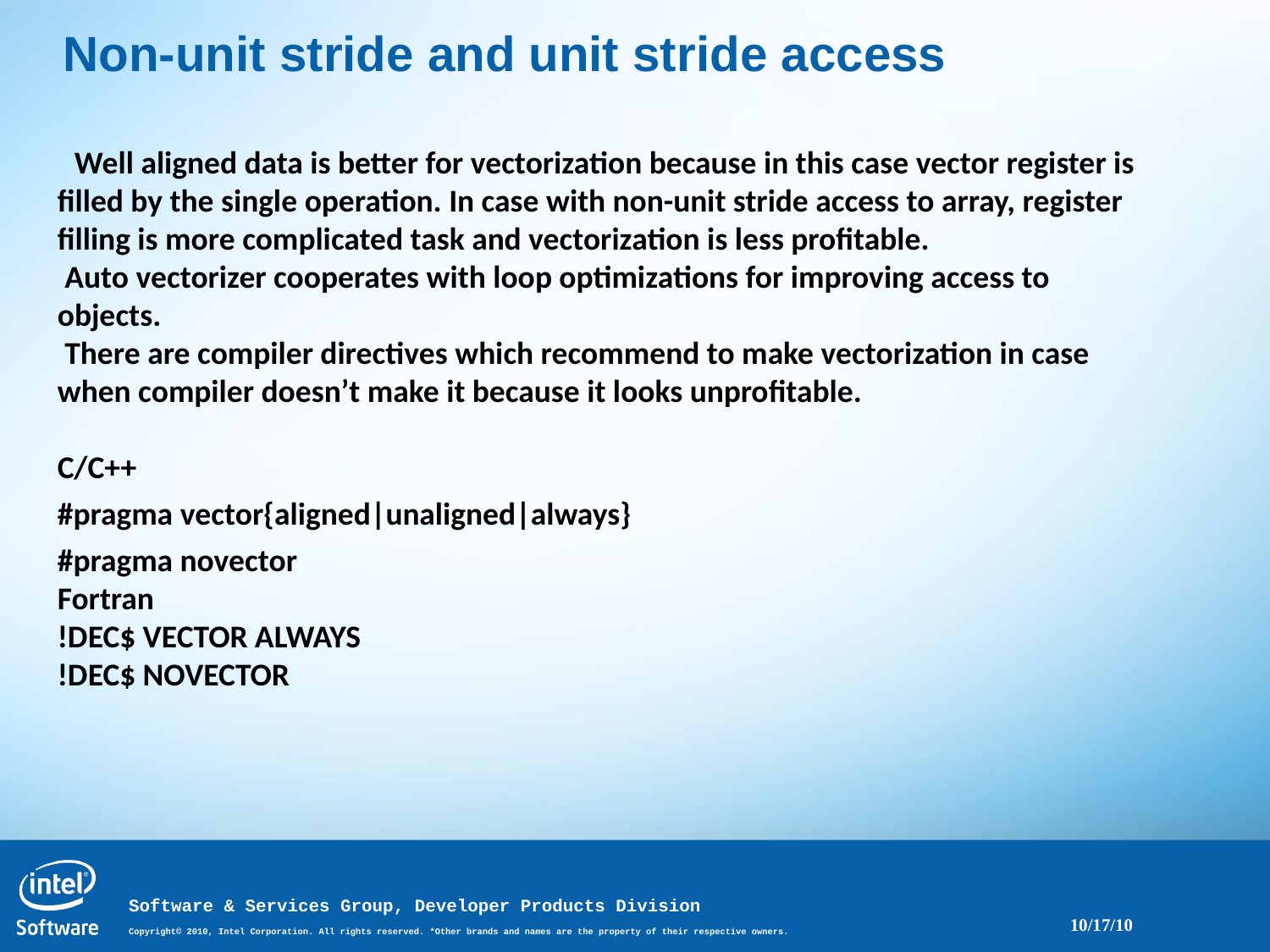

# Non-unit stride and unit stride access
 Well aligned data is better for vectorization because in this case vector register is filled by the single operation. In case with non-unit stride access to array, register filling is more complicated task and vectorization is less profitable.
 Auto vectorizer cooperates with loop optimizations for improving access to objects.
 There are compiler directives which recommend to make vectorization in case when compiler doesn’t make it because it looks unprofitable.

C/C++
#pragma vector{aligned|unaligned|always}
#pragma novector
Fortran
!DEC$ VECTOR ALWAYS
!DEC$ NOVECTOR

10/17/10